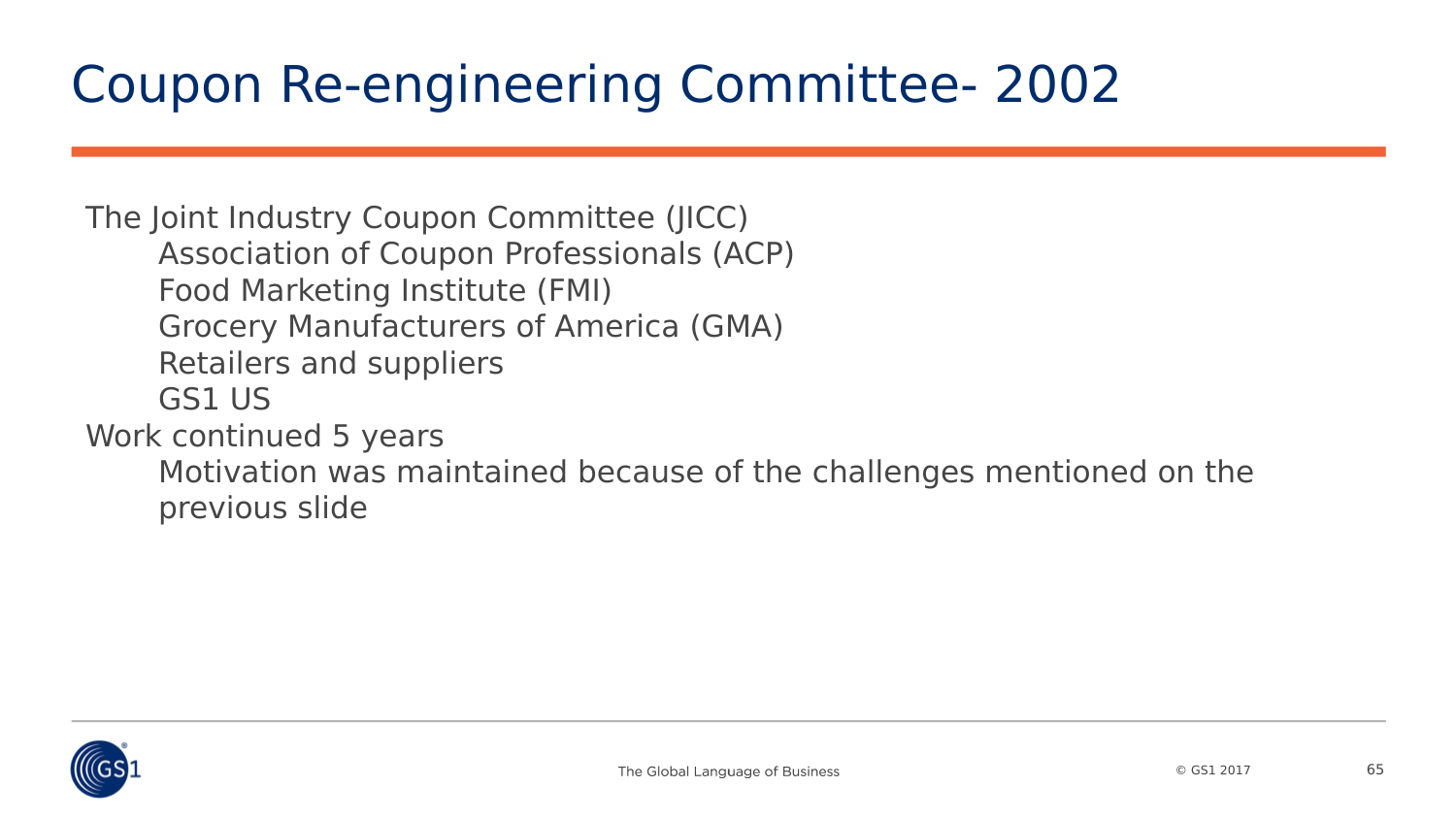

# Coupon Re-engineering Committee- 2002
The Joint Industry Coupon Committee (JICC)
Association of Coupon Professionals (ACP)
Food Marketing Institute (FMI)
Grocery Manufacturers of America (GMA)
Retailers and suppliers
GS1 US
Work continued 5 years
Motivation was maintained because of the challenges mentioned on the previous slide

65